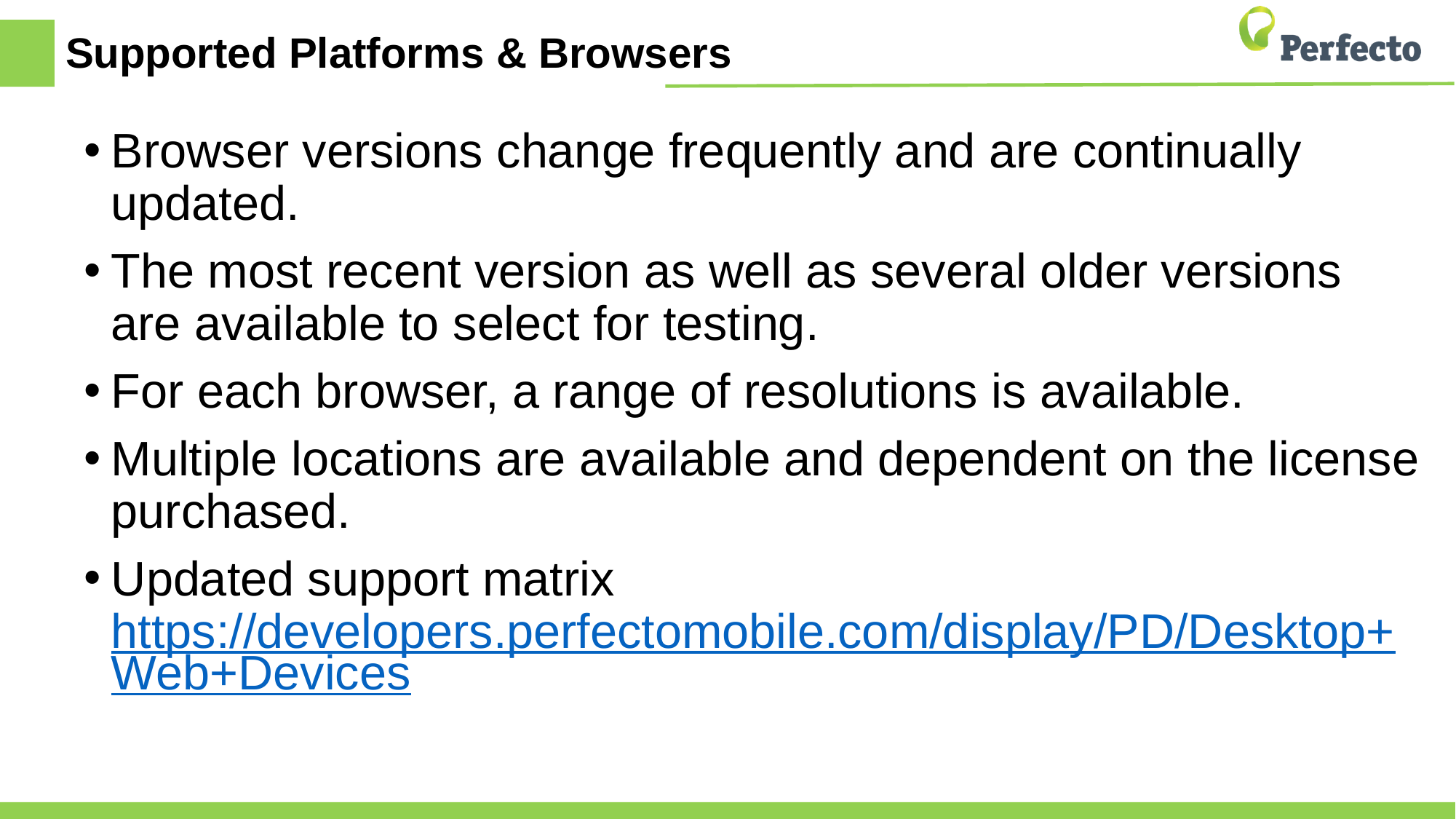

# Supported Platforms & Browsers
Browser versions change frequently and are continually updated.
The most recent version as well as several older versions are available to select for testing.
For each browser, a range of resolutions is available.
Multiple locations are available and dependent on the license purchased.
Updated support matrix  https://developers.perfectomobile.com/display/PD/Desktop+Web+Devices